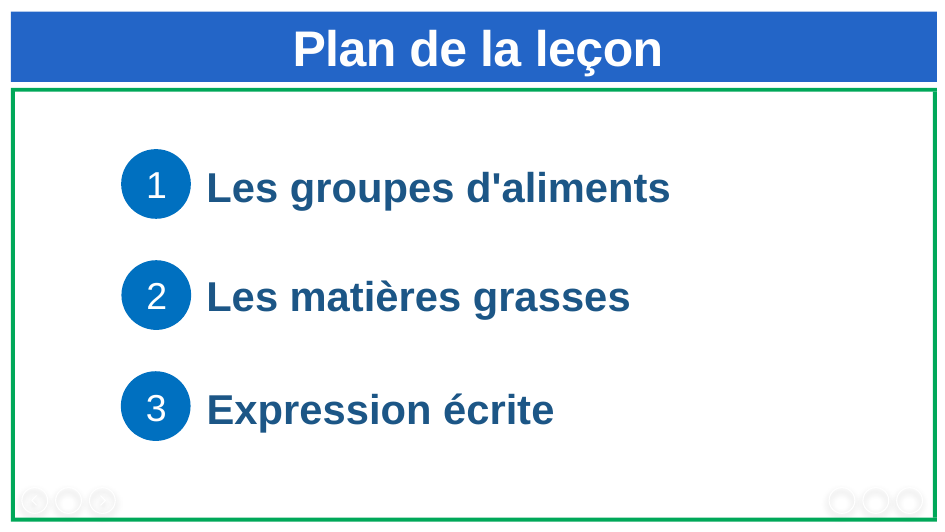

Plan de la leçon
1

Les groupes d'aliments
2
Les matières grasses
3
Expression écrite